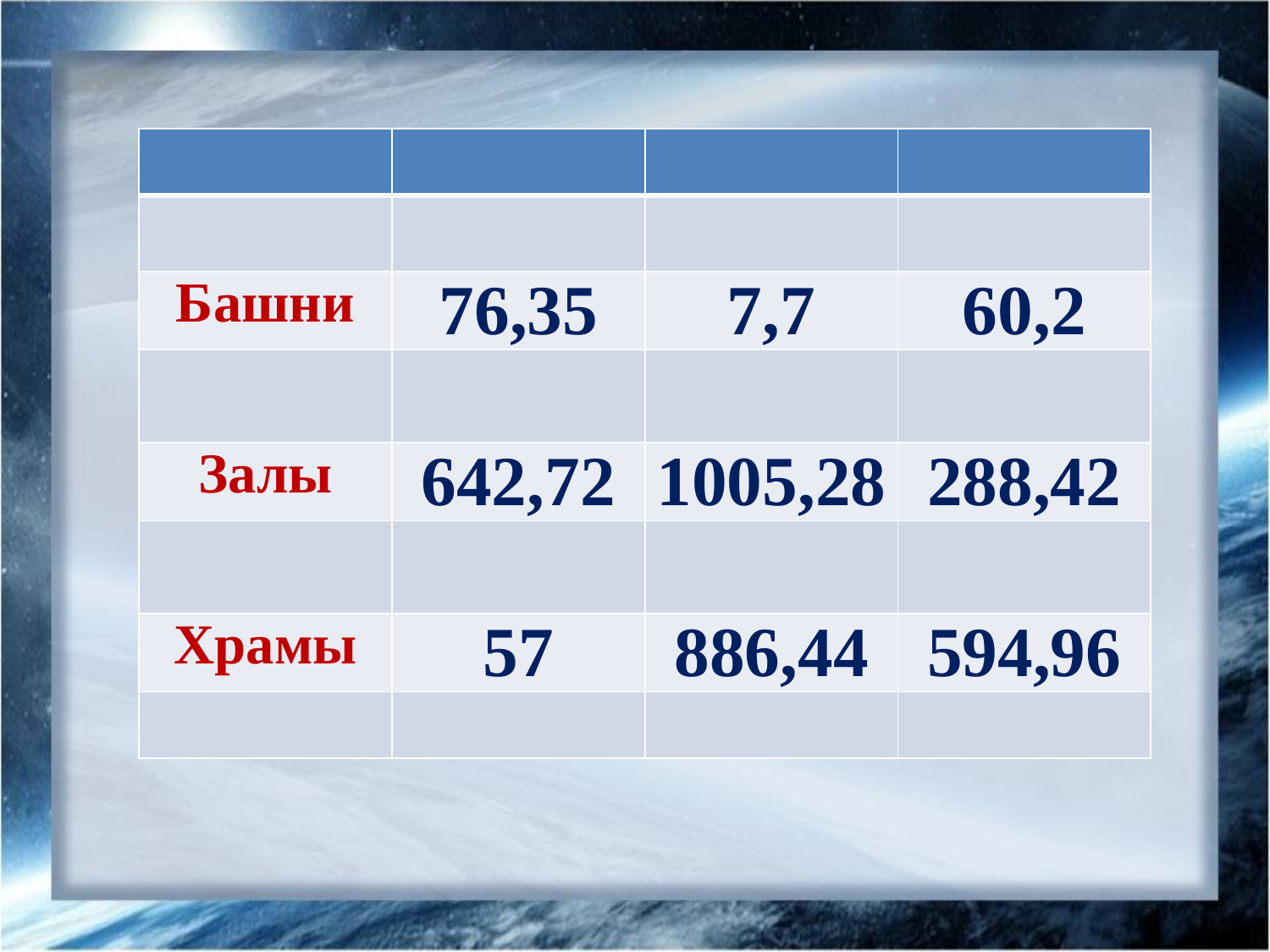

|  |  |  |  |
| --- | --- | --- | --- |
|  |  |  |  |
| Башни | 76,35 | 7,7 | 60,2 |
|  |  |  |  |
| Залы | 642,72 | 1005,28 | 288,42 |
|  |  |  |  |
| Храмы | 57 | 886,44 | 594,96 |
|  |  |  |  |